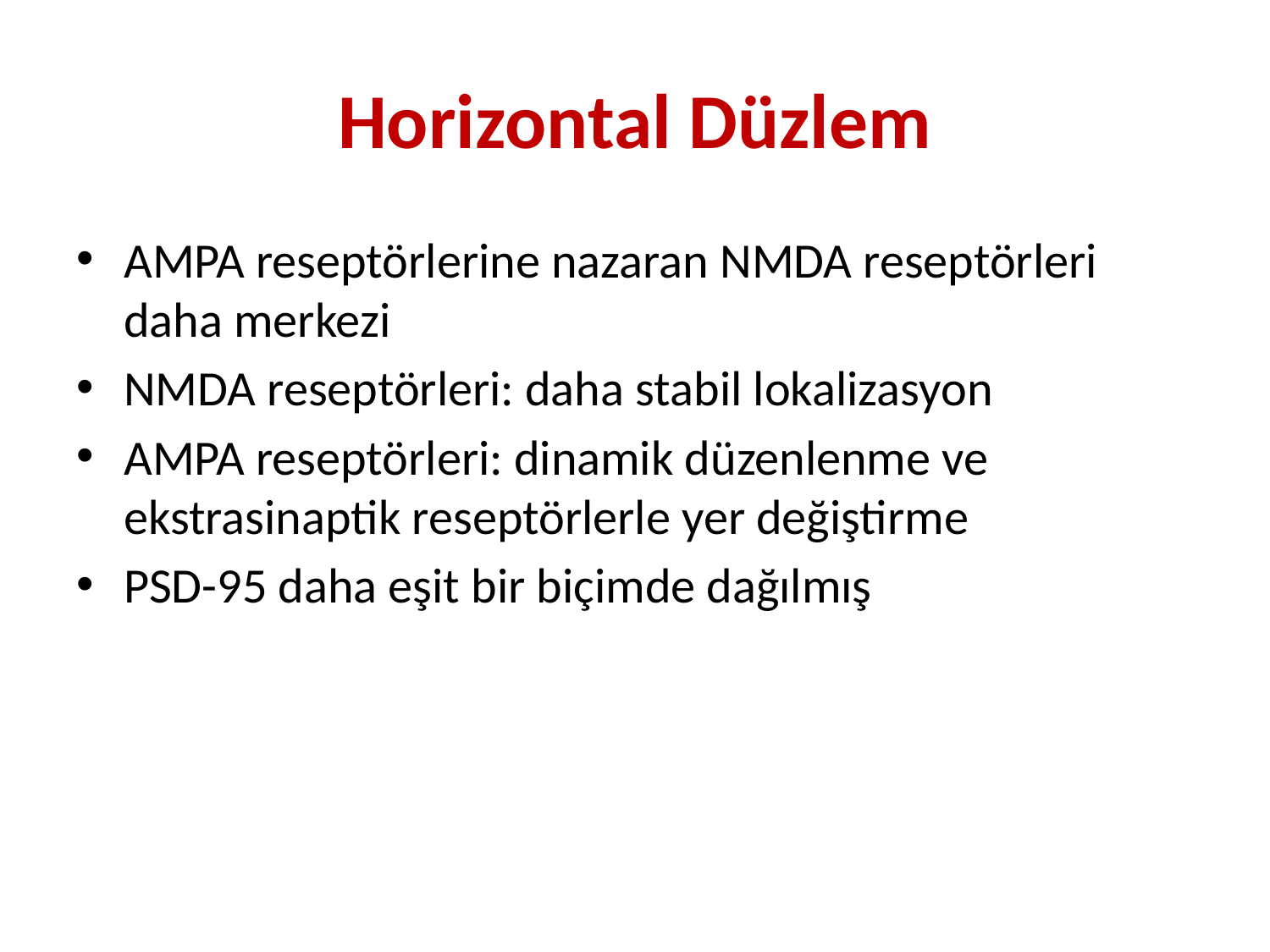

# Horizontal Düzlem
AMPA reseptörlerine nazaran NMDA reseptörleri daha merkezi
NMDA reseptörleri: daha stabil lokalizasyon
AMPA reseptörleri: dinamik düzenlenme ve ekstrasinaptik reseptörlerle yer değiştirme
PSD-95 daha eşit bir biçimde dağılmış